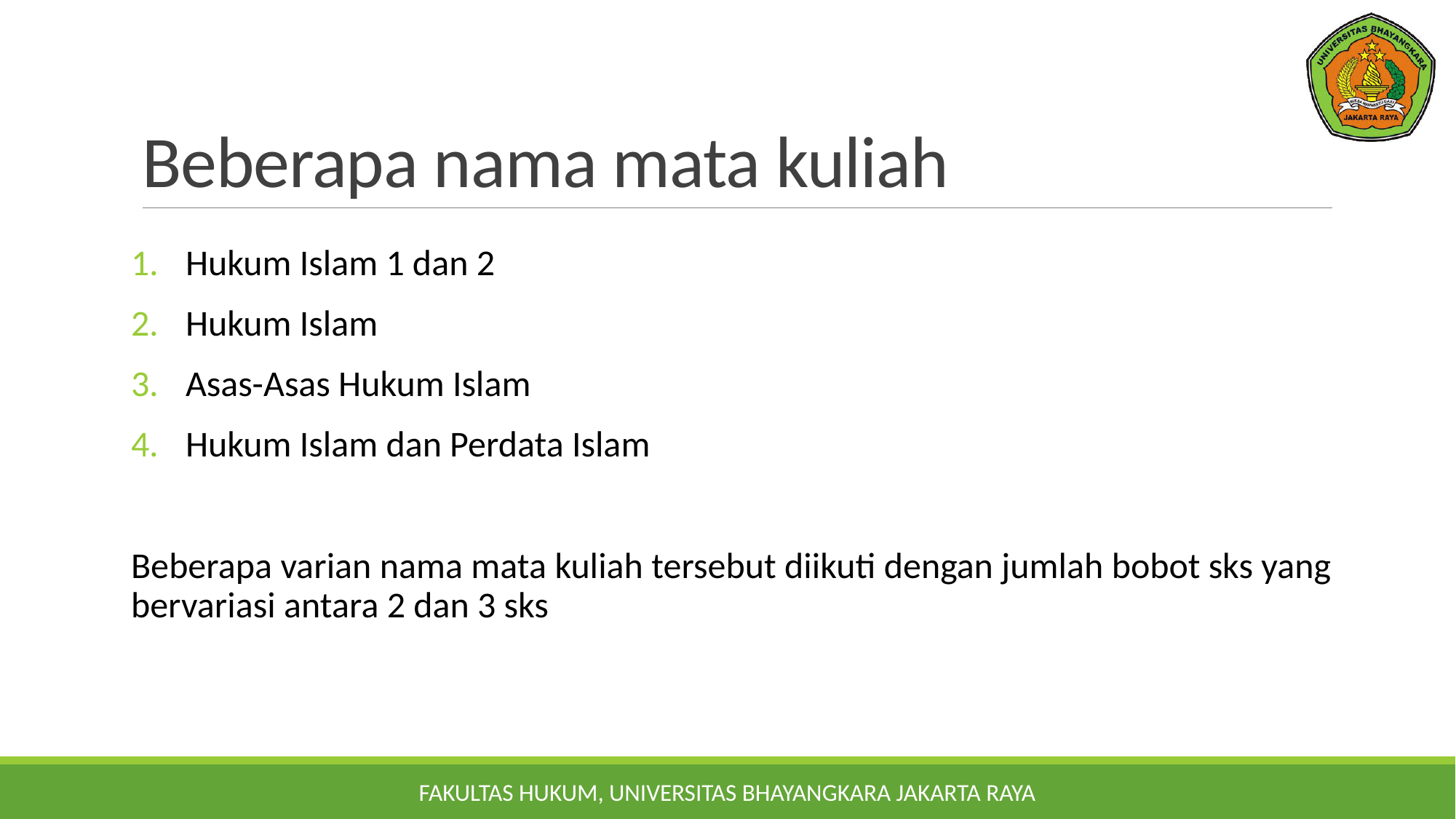

# Beberapa nama mata kuliah
Hukum Islam 1 dan 2
Hukum Islam
Asas-Asas Hukum Islam
Hukum Islam dan Perdata Islam

Beberapa varian nama mata kuliah tersebut diikuti dengan jumlah bobot sks yang bervariasi antara 2 dan 3 sks
FAKULTAS HUKUM, UNIVERSITAS BHAYANGKARA JAKARTA RAYA